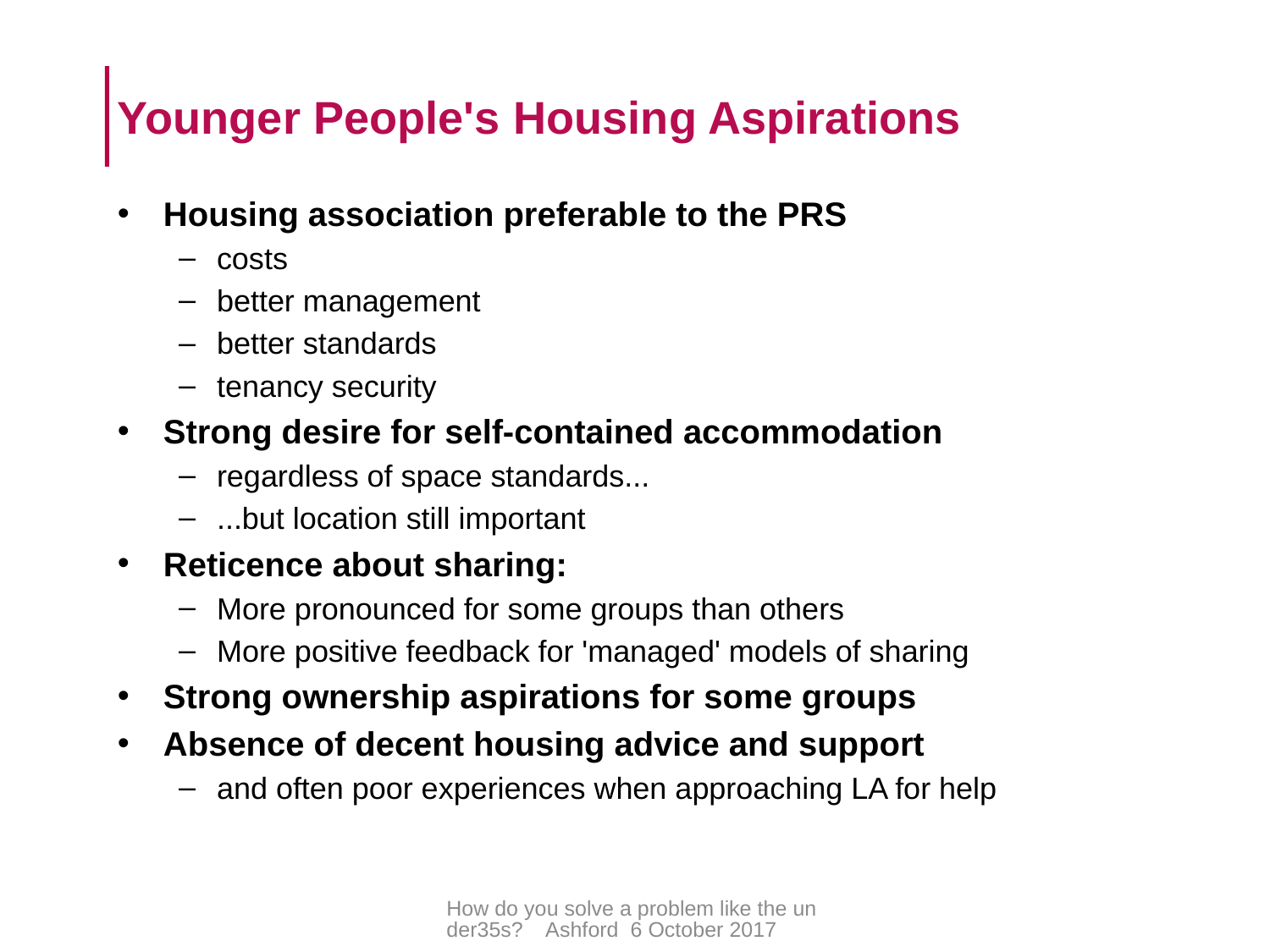

# Younger People's Housing Aspirations
Housing association preferable to the PRS
costs
better management
better standards
tenancy security
Strong desire for self-contained accommodation
regardless of space standards...
...but location still important
Reticence about sharing:
More pronounced for some groups than others
More positive feedback for 'managed' models of sharing
Strong ownership aspirations for some groups
Absence of decent housing advice and support
and often poor experiences when approaching LA for help
How do you solve a problem like the under35s?    Ashford  6 October 2017